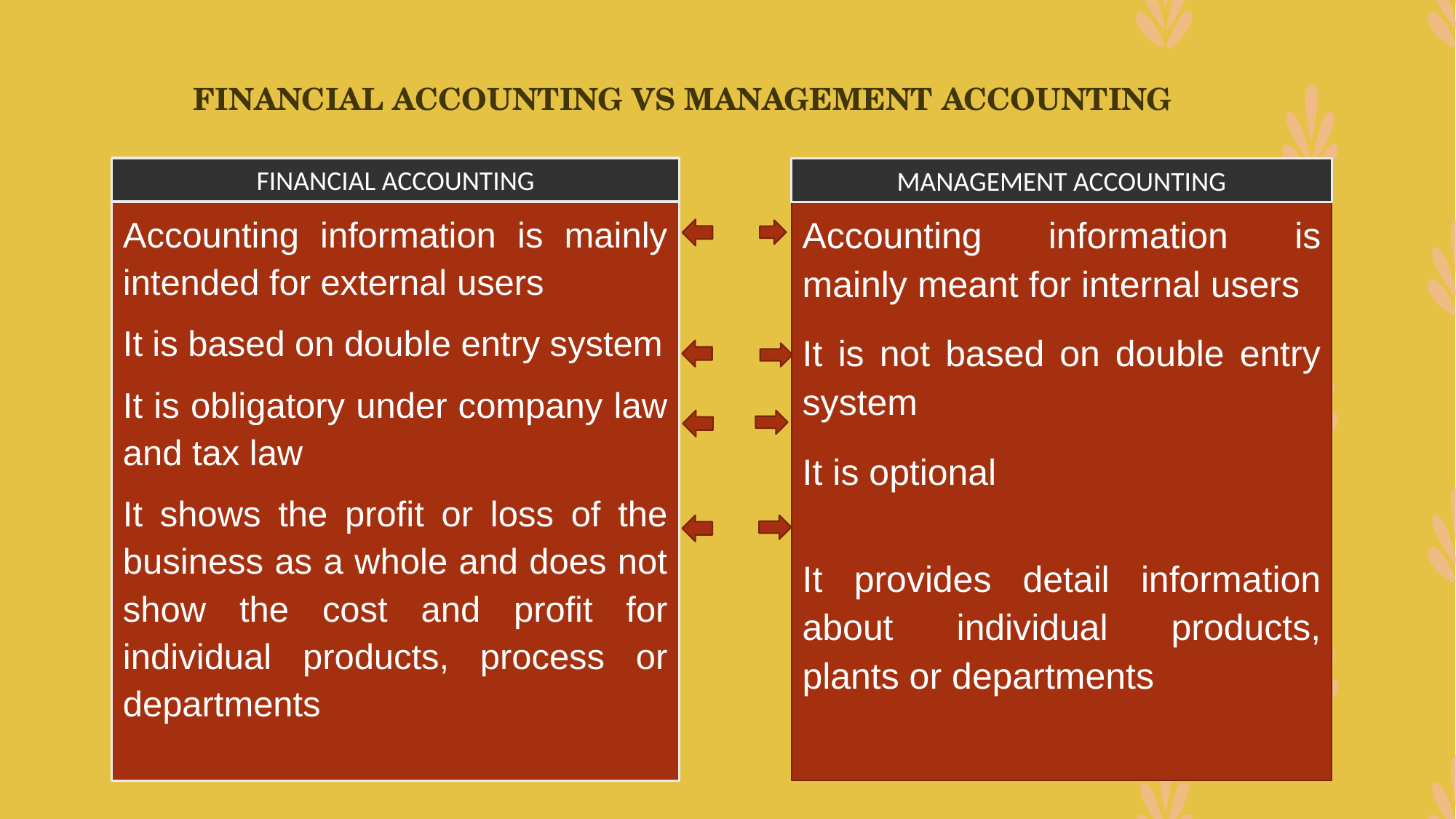

# FINANCIAL ACCOUNTING VS MANAGEMENT ACCOUNTING
FINANCIAL ACCOUNTING
MANAGEMENT ACCOUNTING
Accounting information is mainly meant for internal users
It is not based on double entry system
It is optional

It provides detail information about individual products, plants or departments

Accounting information is mainly intended for external users
It is based on double entry system
It is obligatory under company law and tax law
It shows the profit or loss of the business as a whole and does not show the cost and profit for individual products, process or departments